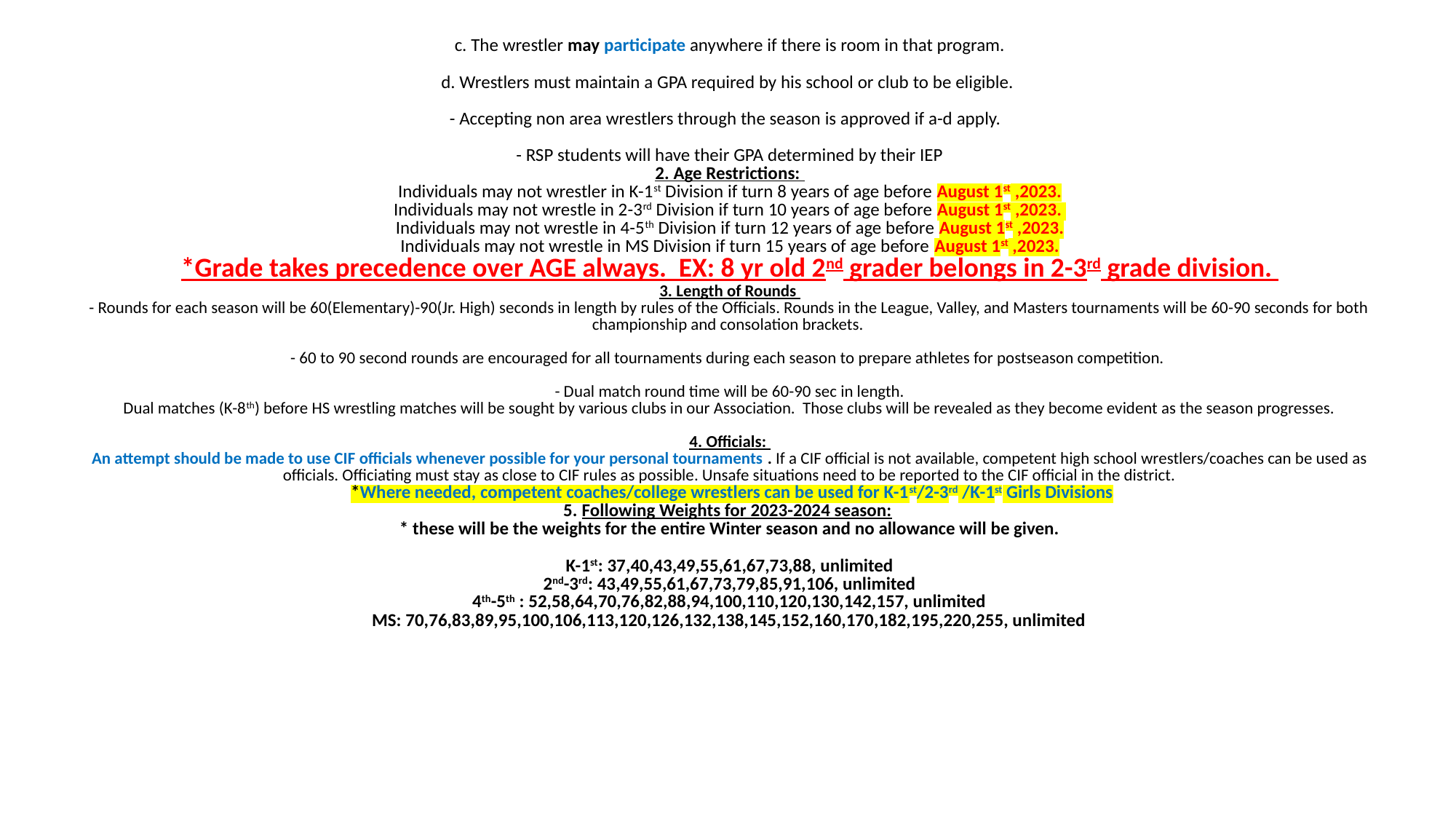

| c. The wrestler may participate anywhere if there is room in that program. d. Wrestlers must maintain a GPA required by his school or club to be eligible. - Accepting non area wrestlers through the season is approved if a-d apply. - RSP students will have their GPA determined by their IEP 2. Age Restrictions: Individuals may not wrestler in K-1st Division if turn 8 years of age before August 1st ,2023. Individuals may not wrestle in 2-3rd Division if turn 10 years of age before August 1st ,2023. Individuals may not wrestle in 4-5th Division if turn 12 years of age before August 1st ,2023. Individuals may not wrestle in MS Division if turn 15 years of age before August 1st ,2023. \*Grade takes precedence over AGE always. EX: 8 yr old 2nd grader belongs in 2-3rd grade division. 3. Length of Rounds - Rounds for each season will be 60(Elementary)-90(Jr. High) seconds in length by rules of the Officials. Rounds in the League, Valley, and Masters tournaments will be 60-90 seconds for both championship and consolation brackets. - 60 to 90 second rounds are encouraged for all tournaments during each season to prepare athletes for postseason competition.  - Dual match round time will be 60-90 sec in length. Dual matches (K-8th) before HS wrestling matches will be sought by various clubs in our Association. Those clubs will be revealed as they become evident as the season progresses. 4. Officials: An attempt should be made to use CIF officials whenever possible for your personal tournaments . If a CIF official is not available, competent high school wrestlers/coaches can be used as officials. Officiating must stay as close to CIF rules as possible. Unsafe situations need to be reported to the CIF official in the district.  \*Where needed, competent coaches/college wrestlers can be used for K-1st/2-3rd /K-1st Girls Divisions 5. Following Weights for 2023-2024 season: \* these will be the weights for the entire Winter season and no allowance will be given. K-1st: 37,40,43,49,55,61,67,73,88, unlimited 2nd-3rd: 43,49,55,61,67,73,79,85,91,106, unlimited 4th-5th : 52,58,64,70,76,82,88,94,100,110,120,130,142,157, unlimited MS: 70,76,83,89,95,100,106,113,120,126,132,138,145,152,160,170,182,195,220,255, unlimited |
| --- |